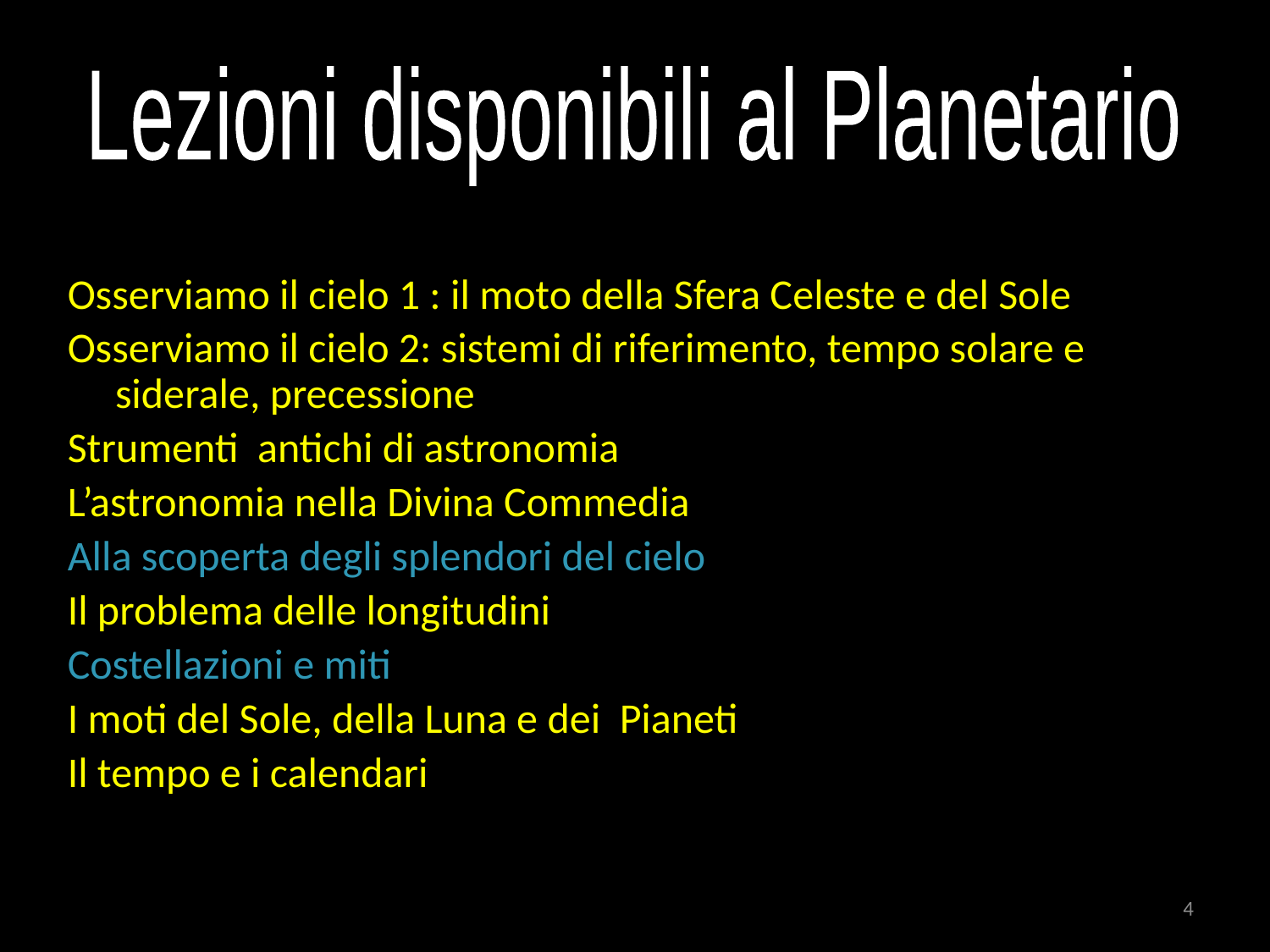

Lezioni disponibili al Planetario
Osserviamo il cielo 1 : il moto della Sfera Celeste e del Sole
Osserviamo il cielo 2: sistemi di riferimento, tempo solare e siderale, precessione
Strumenti  antichi di astronomia
L’astronomia nella Divina Commedia
Alla scoperta degli splendori del cielo
Il problema delle longitudini
Costellazioni e miti
I moti del Sole, della Luna e dei  Pianeti
Il tempo e i calendari

4